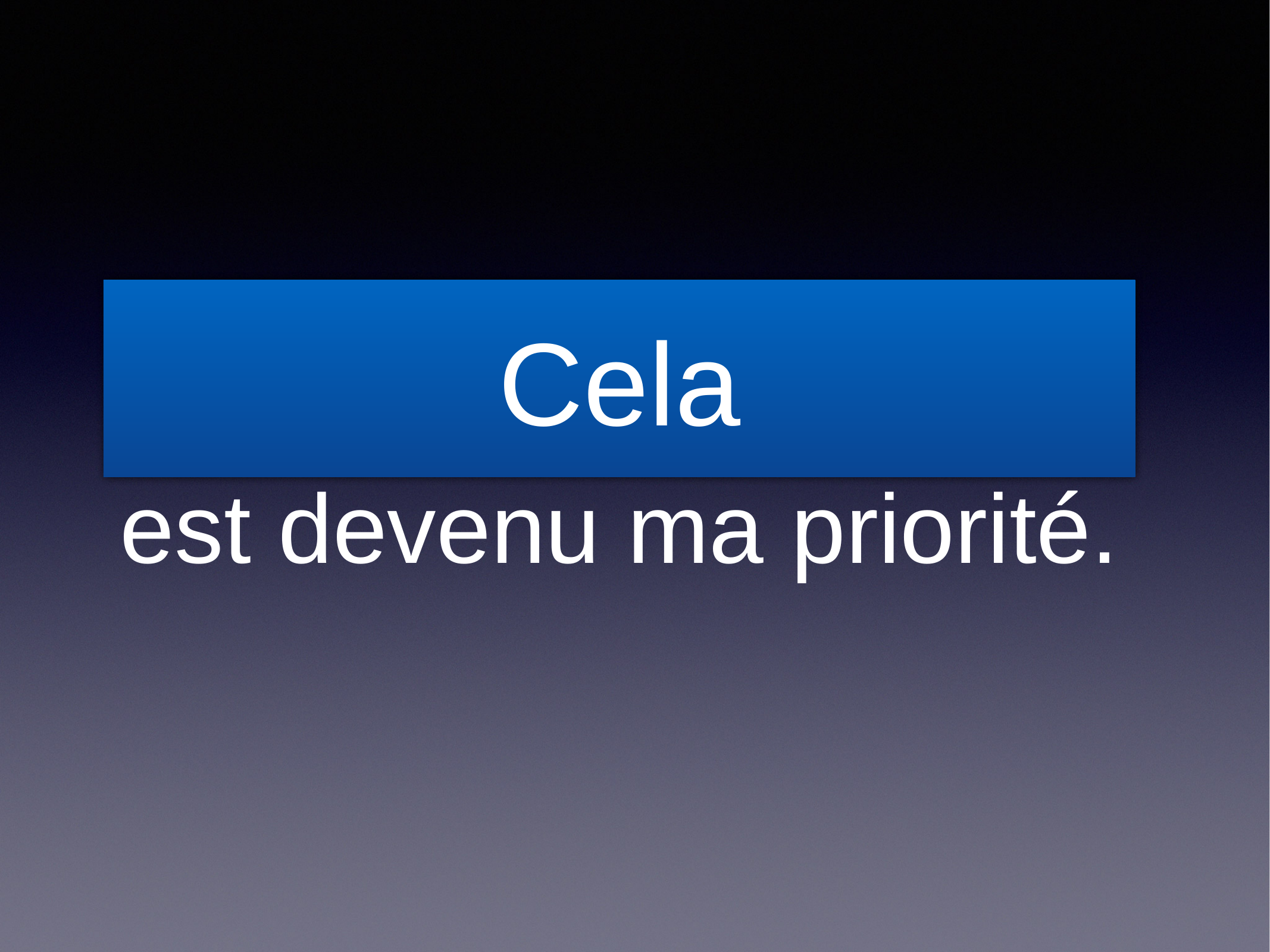

# Terminer mes études est devenu ma priorité.
Cela